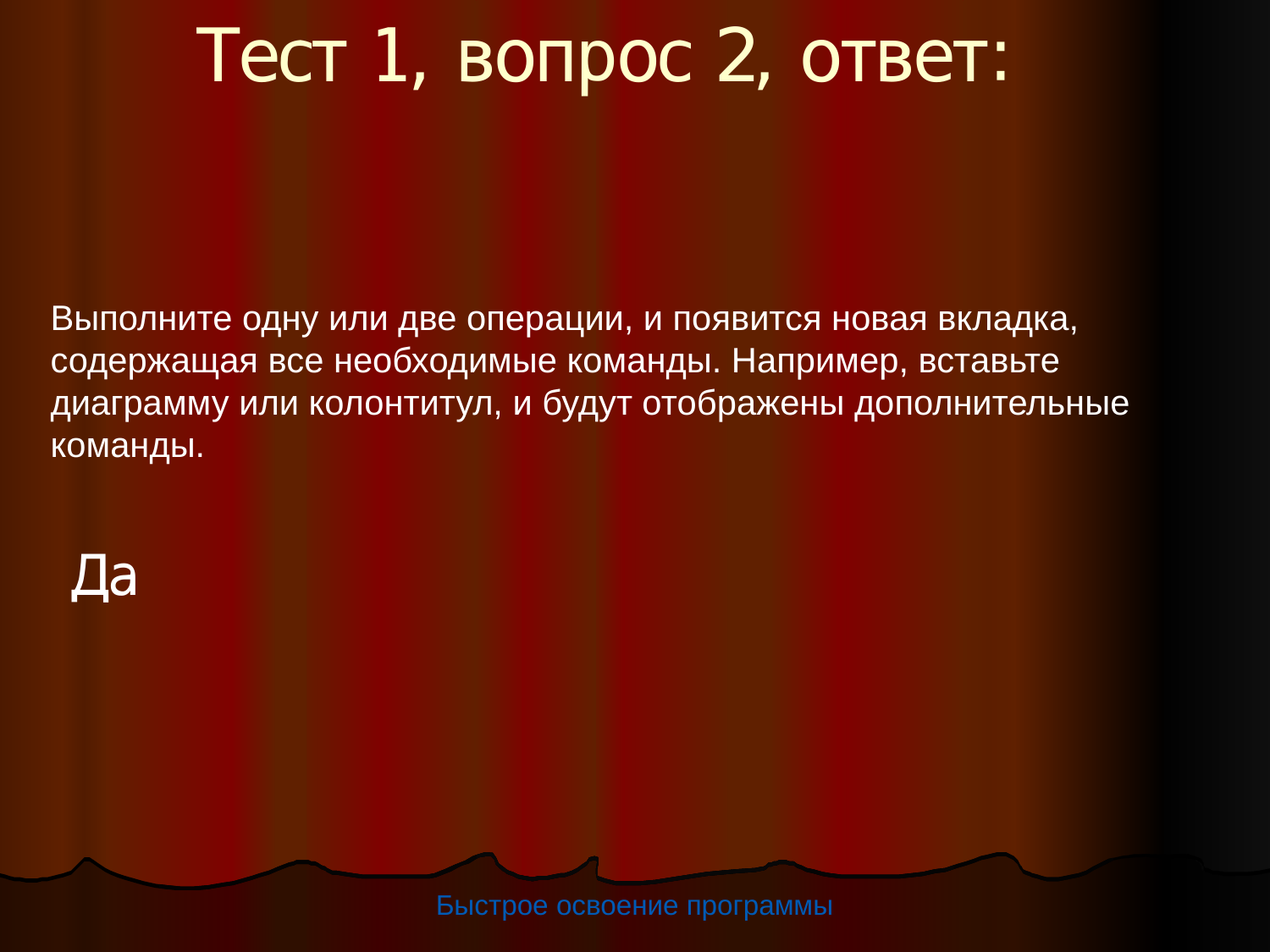

Тест 1, вопрос 2, ответ:
Выполните одну или две операции, и появится новая вкладка, содержащая все необходимые команды. Например, вставьте диаграмму или колонтитул, и будут отображены дополнительные команды.
Да
Быстрое освоение программы